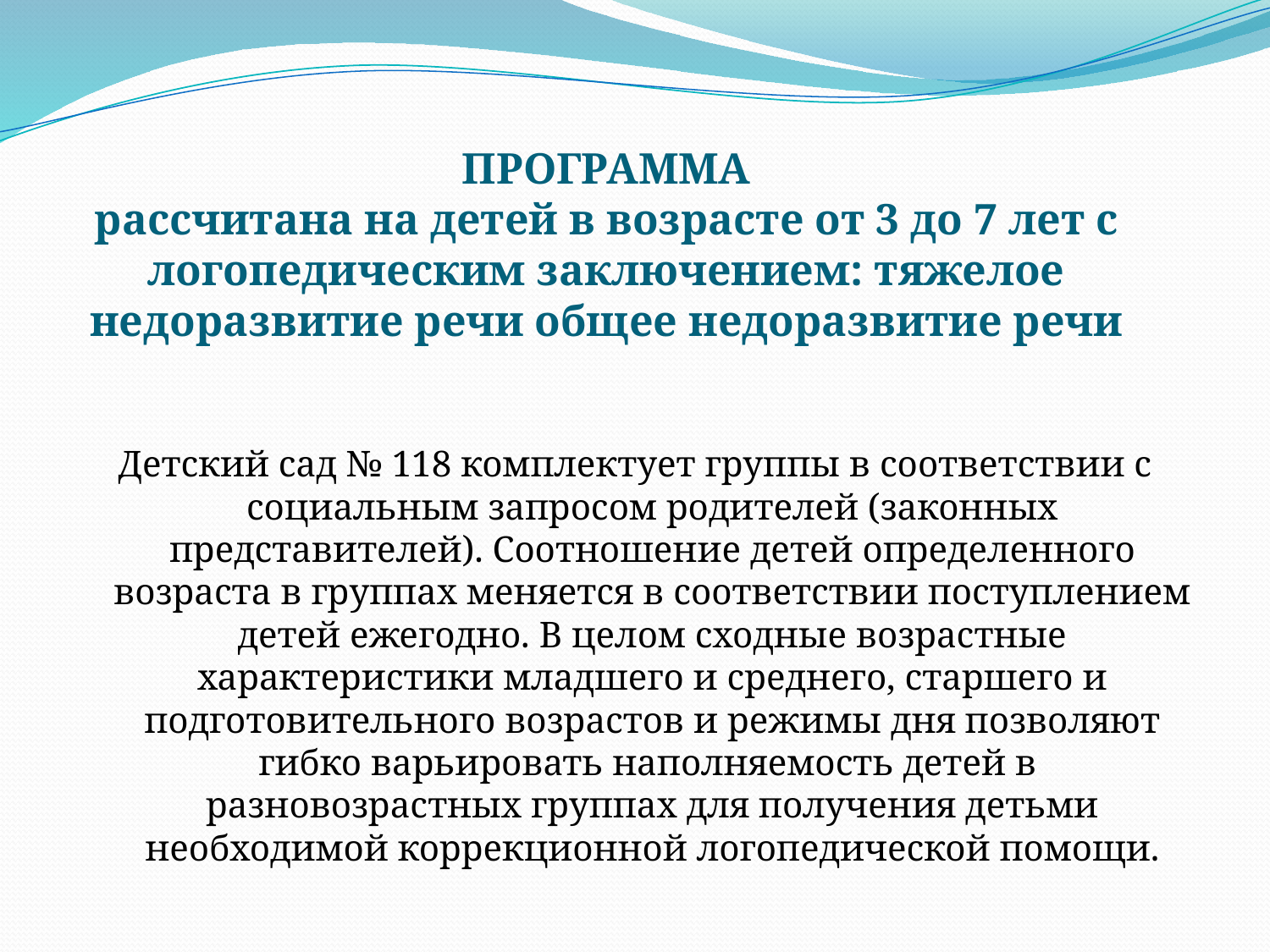

# ПРОГРАММА рассчитана на детей в возрасте от 3 до 7 лет с логопедическим заключением: тяжелое недоразвитие речи общее недоразвитие речи

Детский сад № 118 комплектует группы в соответствии с социальным запросом родителей (законных представителей). Соотношение детей определенного возраста в группах меняется в соответствии поступлением детей ежегодно. В целом сходные возрастные характеристики младшего и среднего, старшего и подготовительного возрастов и режимы дня позволяют гибко варьировать наполняемость детей в  разновозрастных группах для получения детьми необходимой коррекционной логопедической помощи.